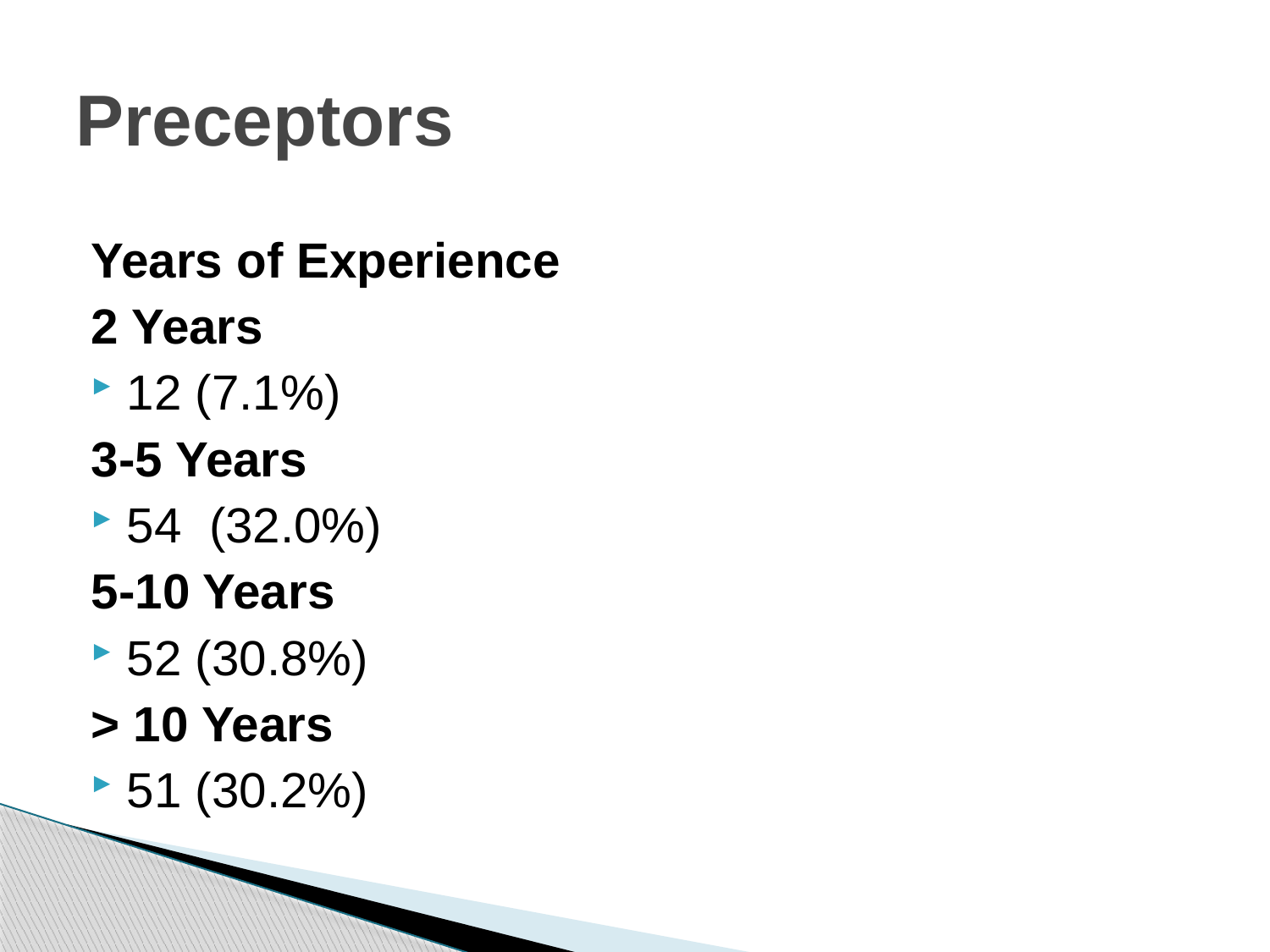

# Preceptors
Years of Experience
2 Years
12 (7.1%)
3-5 Years
54  (32.0%)
5-10 Years
52 (30.8%)
> 10 Years
51 (30.2%)